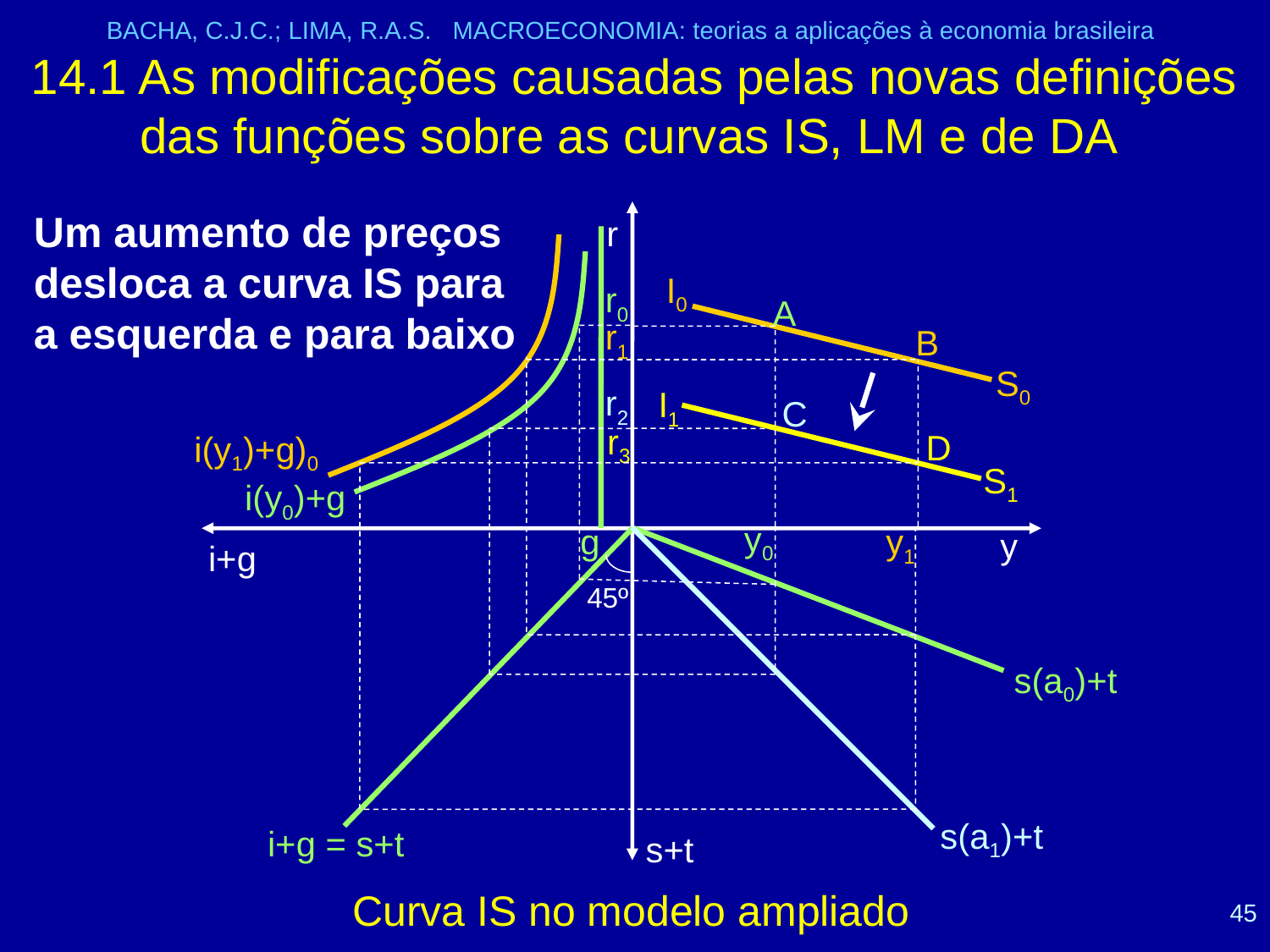

BACHA, C.J.C.; LIMA, R.A.S.   MACROECONOMIA: teorias a aplicações à economia brasileira
# 14.1 As modificações causadas pelas novas definições das funções sobre as curvas IS, LM e de DA
Um aumento de preços desloca a curva IS para a esquerda e para baixo

r

I0
r0
A

r1
B

S0

r2
I1
C

r3
D
i(y1)+g)0

S1

i(y0)+g
y0
g
y1
y

i+g

45º

s(a0)+t

s(a1)+t

i+g = s+t
s+t
Curva IS no modelo ampliado
45